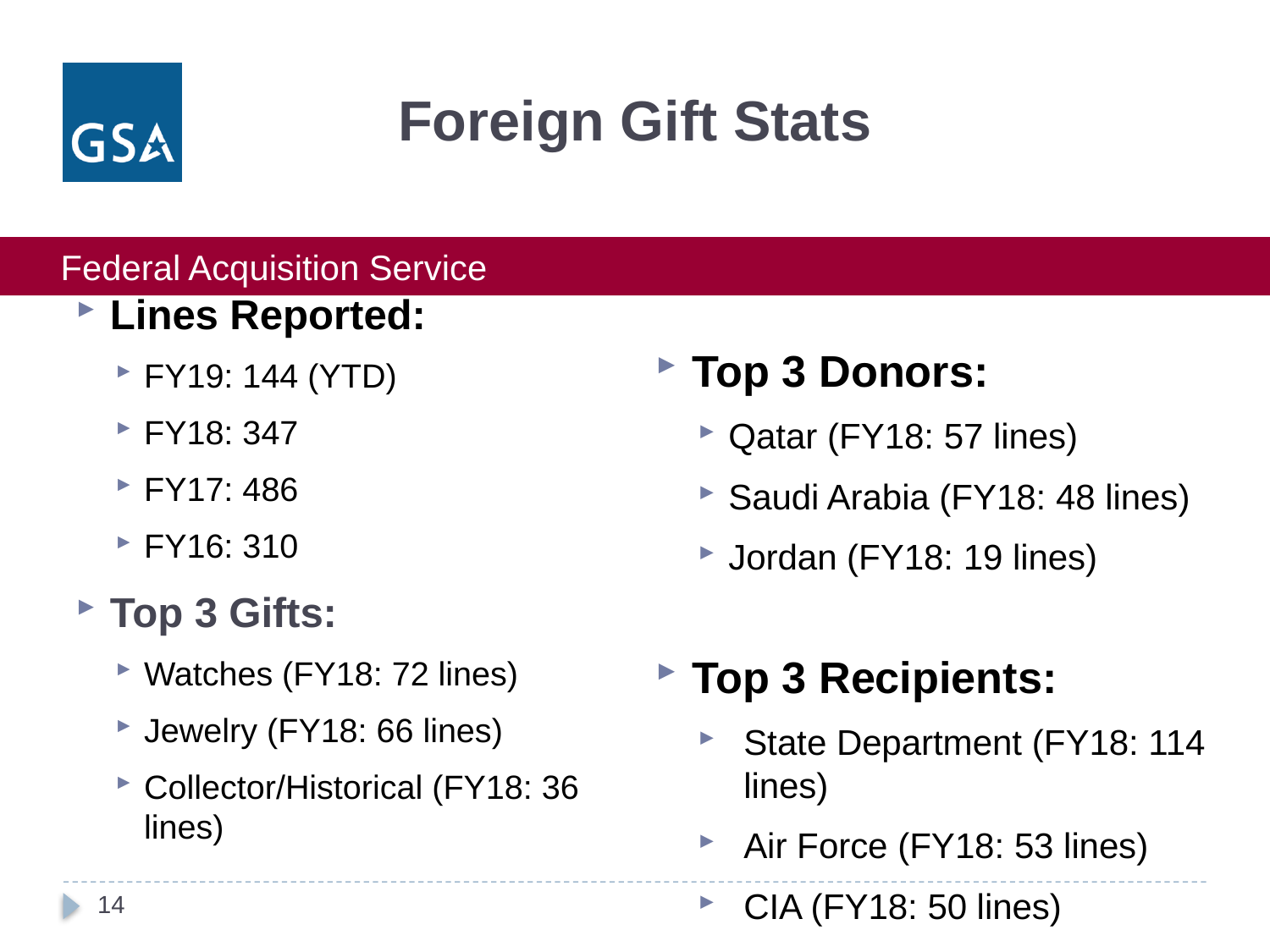

# Foreign Gift Stats

Top 3 Donors:
Qatar (FY18: 57 lines)
Saudi Arabia (FY18: 48 lines)
Jordan (FY18: 19 lines)

Top 3 Recipients:
State Department (FY18: 114 lines)
Air Force (FY18: 53 lines)
CIA (FY18: 50 lines)

Lines Reported:
FY19: 144 (YTD)
FY18: 347
FY17: 486
FY16: 310
Top 3 Gifts:
Watches (FY18: 72 lines)
Jewelry (FY18: 66 lines)
Collector/Historical (FY18: 36 lines)

14